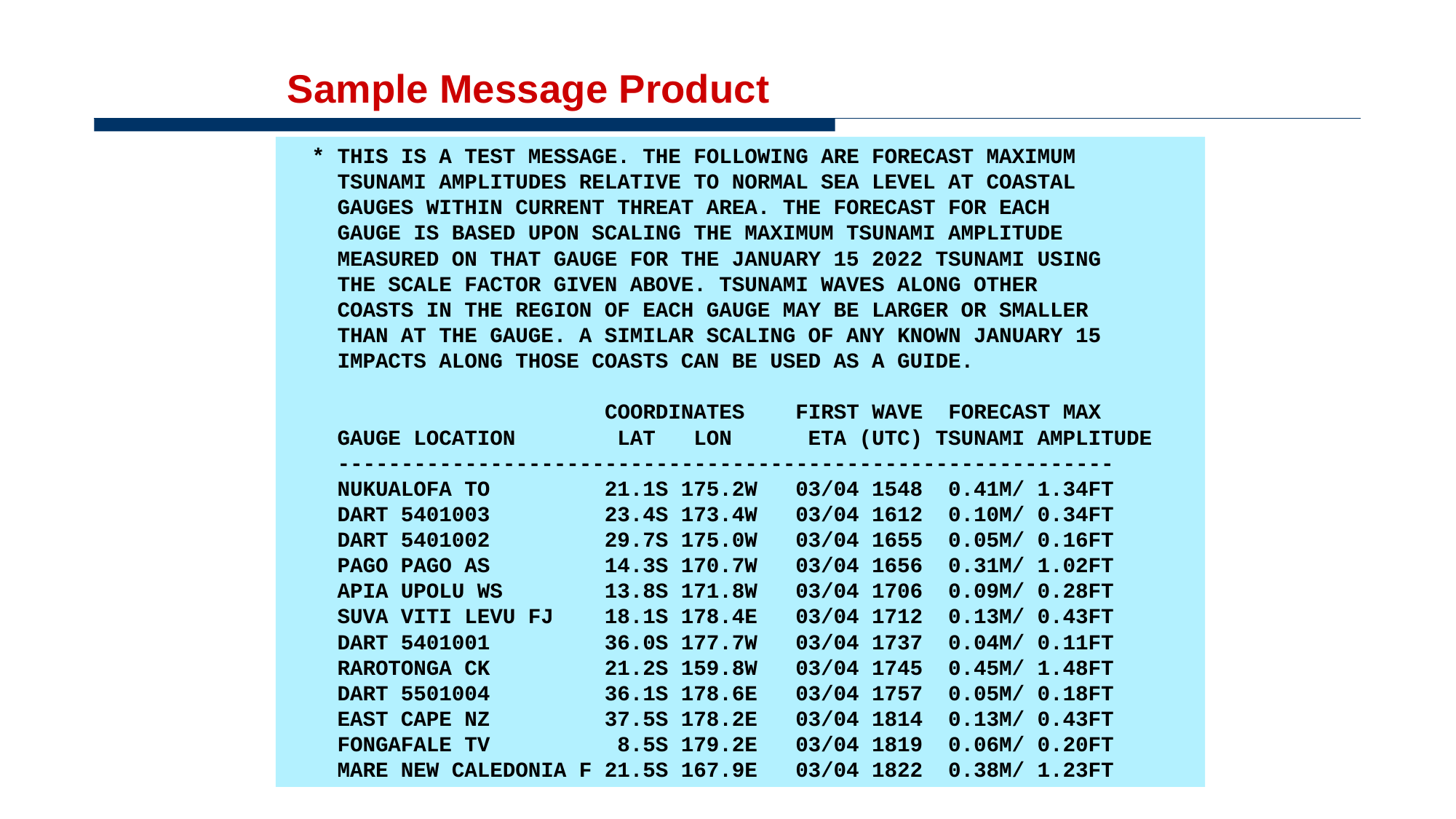

# Sample Message Product
  * THIS IS A TEST MESSAGE. THE FOLLOWING ARE FORECAST MAXIMUM
    TSUNAMI AMPLITUDES RELATIVE TO NORMAL SEA LEVEL AT COASTAL
    GAUGES WITHIN CURRENT THREAT AREA. THE FORECAST FOR EACH
    GAUGE IS BASED UPON SCALING THE MAXIMUM TSUNAMI AMPLITUDE
    MEASURED ON THAT GAUGE FOR THE JANUARY 15 2022 TSUNAMI USING
    THE SCALE FACTOR GIVEN ABOVE. TSUNAMI WAVES ALONG OTHER
    COASTS IN THE REGION OF EACH GAUGE MAY BE LARGER OR SMALLER
    THAN AT THE GAUGE. A SIMILAR SCALING OF ANY KNOWN JANUARY 15
    IMPACTS ALONG THOSE COASTS CAN BE USED AS A GUIDE.

                         COORDINATES    FIRST WAVE  FORECAST MAX
    GAUGE LOCATION        LAT   LON      ETA (UTC) TSUNAMI AMPLITUDE
    -------------------------------------------------------------
    NUKUALOFA TO         21.1S 175.2W   03/04 1548  0.41M/ 1.34FT
    DART 5401003         23.4S 173.4W   03/04 1612  0.10M/ 0.34FT
    DART 5401002         29.7S 175.0W   03/04 1655  0.05M/ 0.16FT
    PAGO PAGO AS         14.3S 170.7W   03/04 1656  0.31M/ 1.02FT
    APIA UPOLU WS        13.8S 171.8W   03/04 1706  0.09M/ 0.28FT
    SUVA VITI LEVU FJ    18.1S 178.4E   03/04 1712  0.13M/ 0.43FT
    DART 5401001         36.0S 177.7W   03/04 1737  0.04M/ 0.11FT
    RAROTONGA CK         21.2S 159.8W   03/04 1745  0.45M/ 1.48FT
    DART 5501004         36.1S 178.6E   03/04 1757  0.05M/ 0.18FT
    EAST CAPE NZ         37.5S 178.2E   03/04 1814  0.13M/ 0.43FT
    FONGAFALE TV          8.5S 179.2E   03/04 1819  0.06M/ 0.20FT
    MARE NEW CALEDONIA F 21.5S 167.9E   03/04 1822  0.38M/ 1.23FT